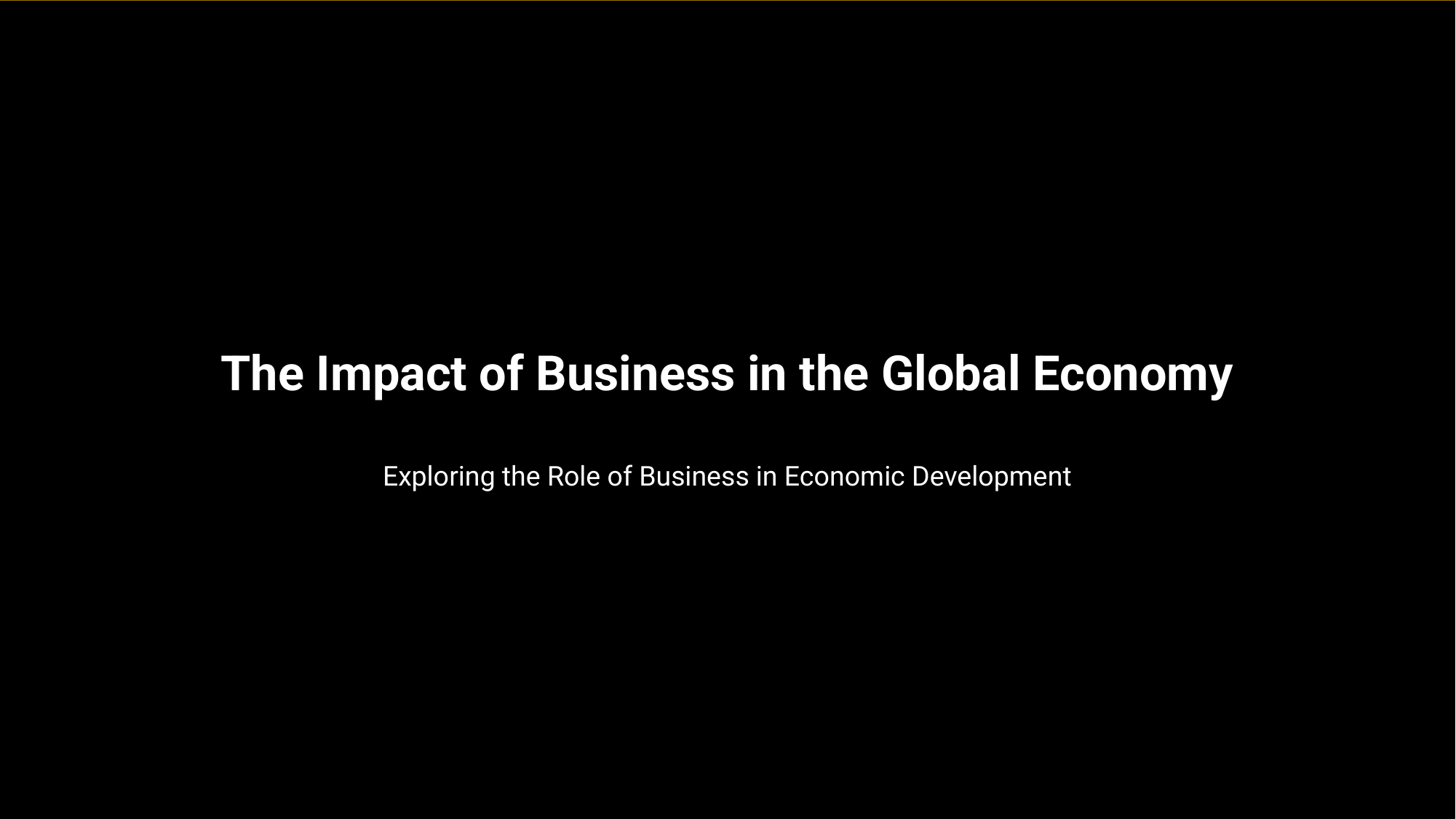

The Impact of Business in the Global Economy
Exploring the Role of Business in Economic Development